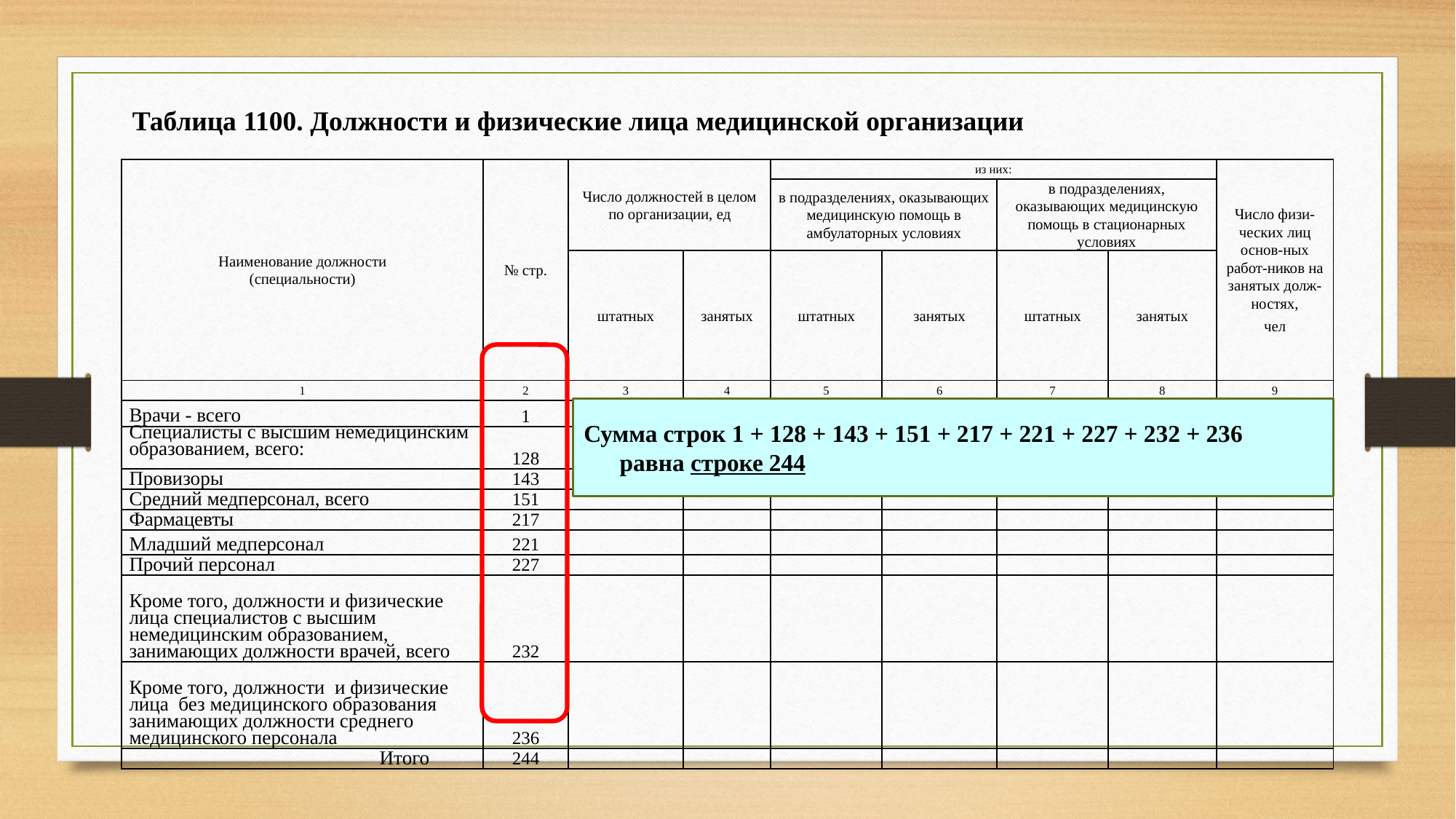

Таблица 1100. Должности и физические лица медицинской организации
| Наименование должности (специальности) | № стр. | Число должностей в целом по организации, ед |  | из них: |  |  |  | Число физи-ческих лиц основ-ных работ-ников на занятых долж-ностях, чел |
| --- | --- | --- | --- | --- | --- | --- | --- | --- |
|  |  |  |  | в подразделениях, оказывающих медицинскую помощь в амбулаторных условиях |  | в подразделениях, оказывающих медицинскую помощь в стационарных условиях |  |  |
|  |  | штатных | занятых | штатных | занятых | штатных | занятых |  |
| 1 | 2 | 3 | 4 | 5 | 6 | 7 | 8 | 9 |
| Врачи - всего | 1 |  |  |  |  |  |  |  |
| Специалисты с высшим немедицинским образованием, всего: | 128 |  |  |  |  |  |  |  |
| Провизоры | 143 |  |  |  |  |  |  |  |
| Средний медперсонал, всего | 151 |  |  |  |  |  |  |  |
| Фармацевты | 217 |  |  |  |  |  |  |  |
| Младший медперсонал | 221 |  |  |  |  |  |  |  |
| Прочий персонал | 227 |  |  |  |  |  |  |  |
| Кроме того, должности и физические лица специалистов с высшим немедицинским образованием, занимающих должности врачей, всего | 232 |  |  |  |  |  |  |  |
| Кроме того, должности и физические лица без медицинского образования занимающих должности среднего медицинского персонала | 236 |  |  |  |  |  |  |  |
| Итого | 244 |  |  |  |  |  |  |  |

Сумма строк 1 + 128 + 143 + 151 + 217 + 221 + 227 + 232 + 236                    равна строке 244